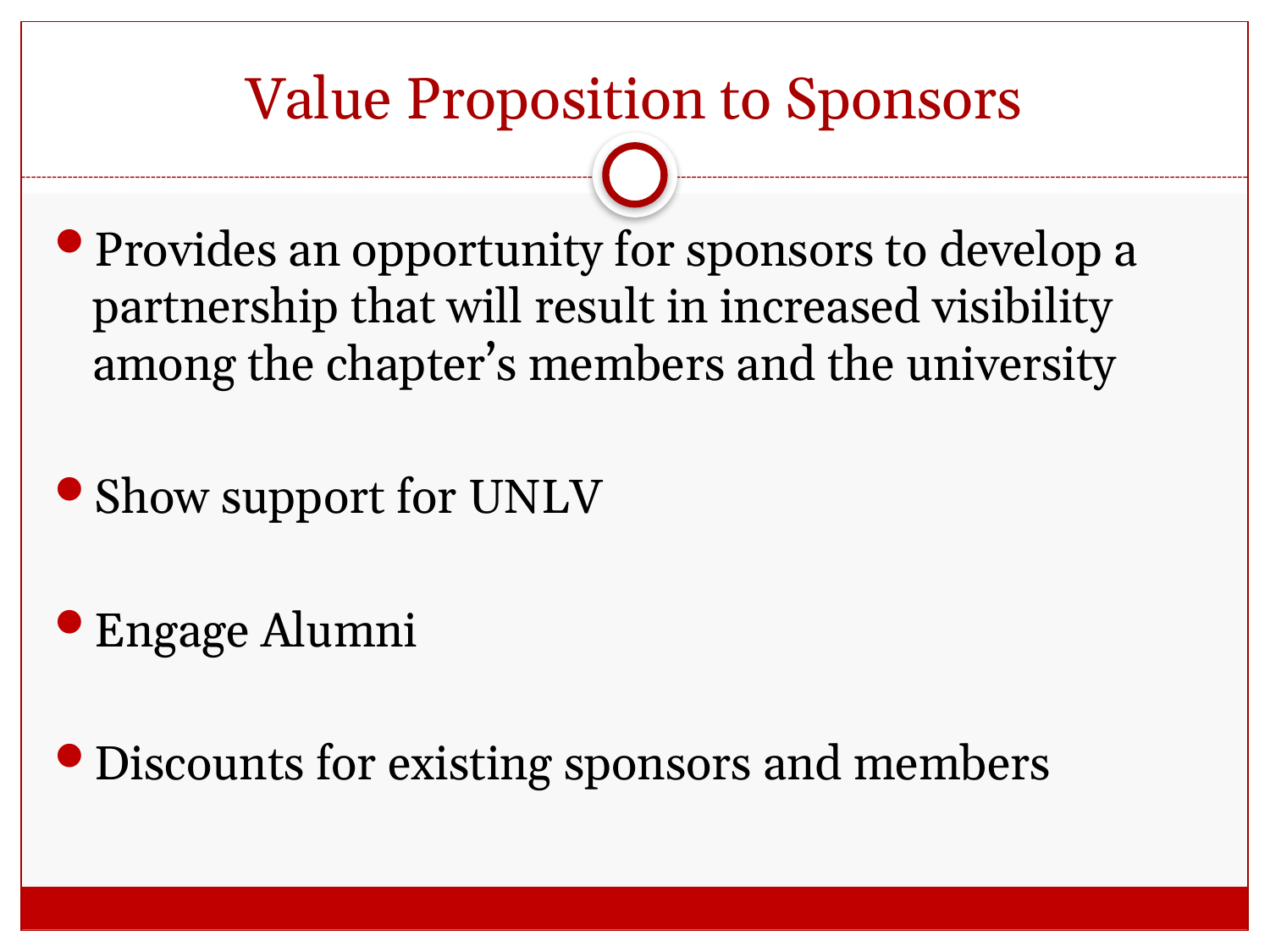

# Value Proposition to Sponsors
Provides an opportunity for sponsors to develop a partnership that will result in increased visibility among the chapter’s members and the university

Show support for UNLV

Engage Alumni

Discounts for existing sponsors and members